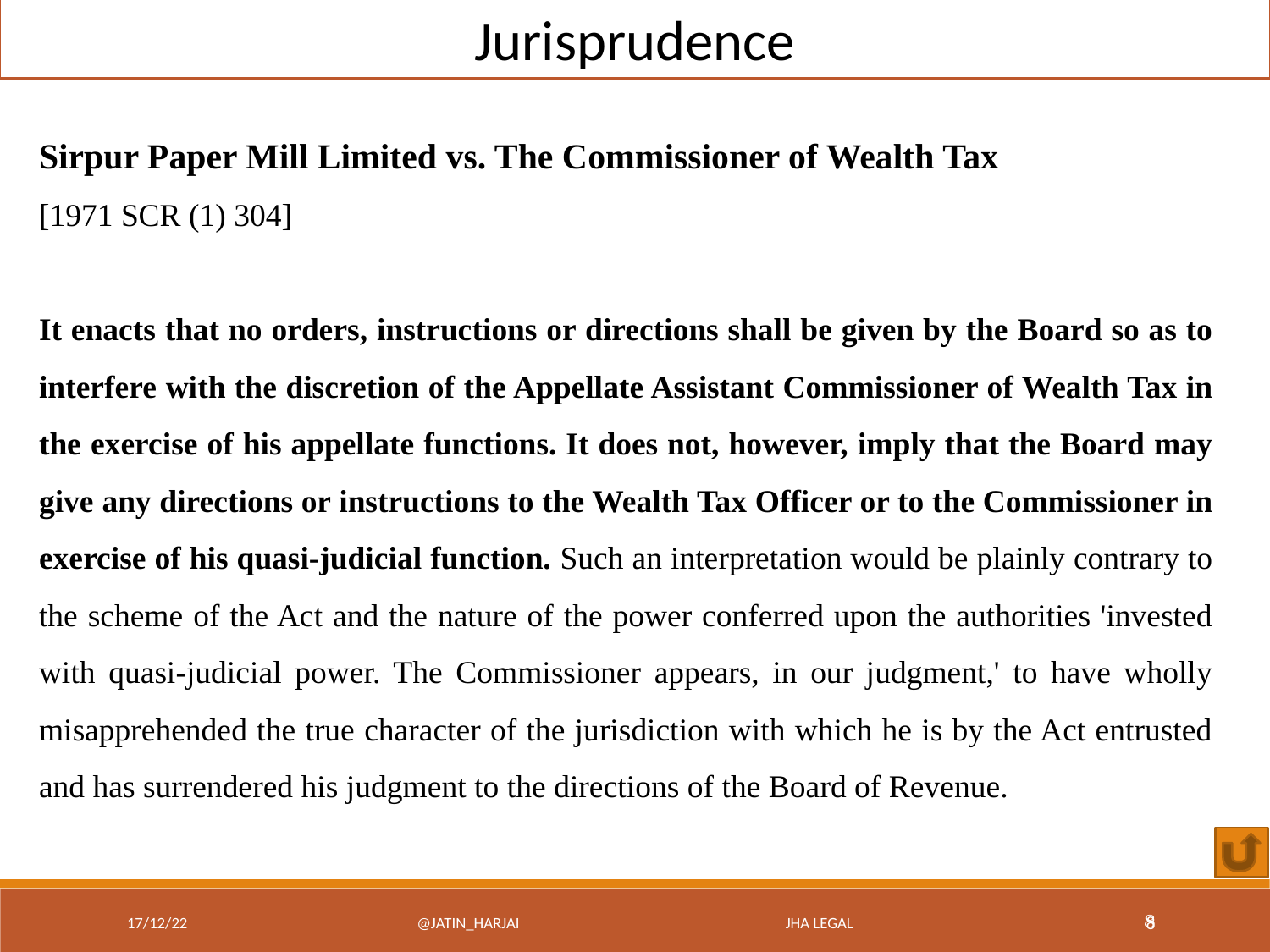

Jurisprudence
Sirpur Paper Mill Limited vs. The Commissioner of Wealth Tax
[1971 SCR (1) 304]

It enacts that no orders, instructions or directions shall be given by the Board so as to interfere with the discretion of the Appellate Assistant Commissioner of Wealth Tax in the exercise of his appellate functions. It does not, however, imply that the Board may give any directions or instructions to the Wealth Tax Officer or to the Commissioner in exercise of his quasi-judicial function. Such an interpretation would be plainly contrary to the scheme of the Act and the nature of the power conferred upon the authorities 'invested with quasi-judicial power. The Commissioner appears, in our judgment,' to have wholly misapprehended the true character of the jurisdiction with which he is by the Act entrusted and has surrendered his judgment to the directions of the Board of Revenue.

17/12/22
@Jatin_Harjai                                                                          JHA Legal
8
8